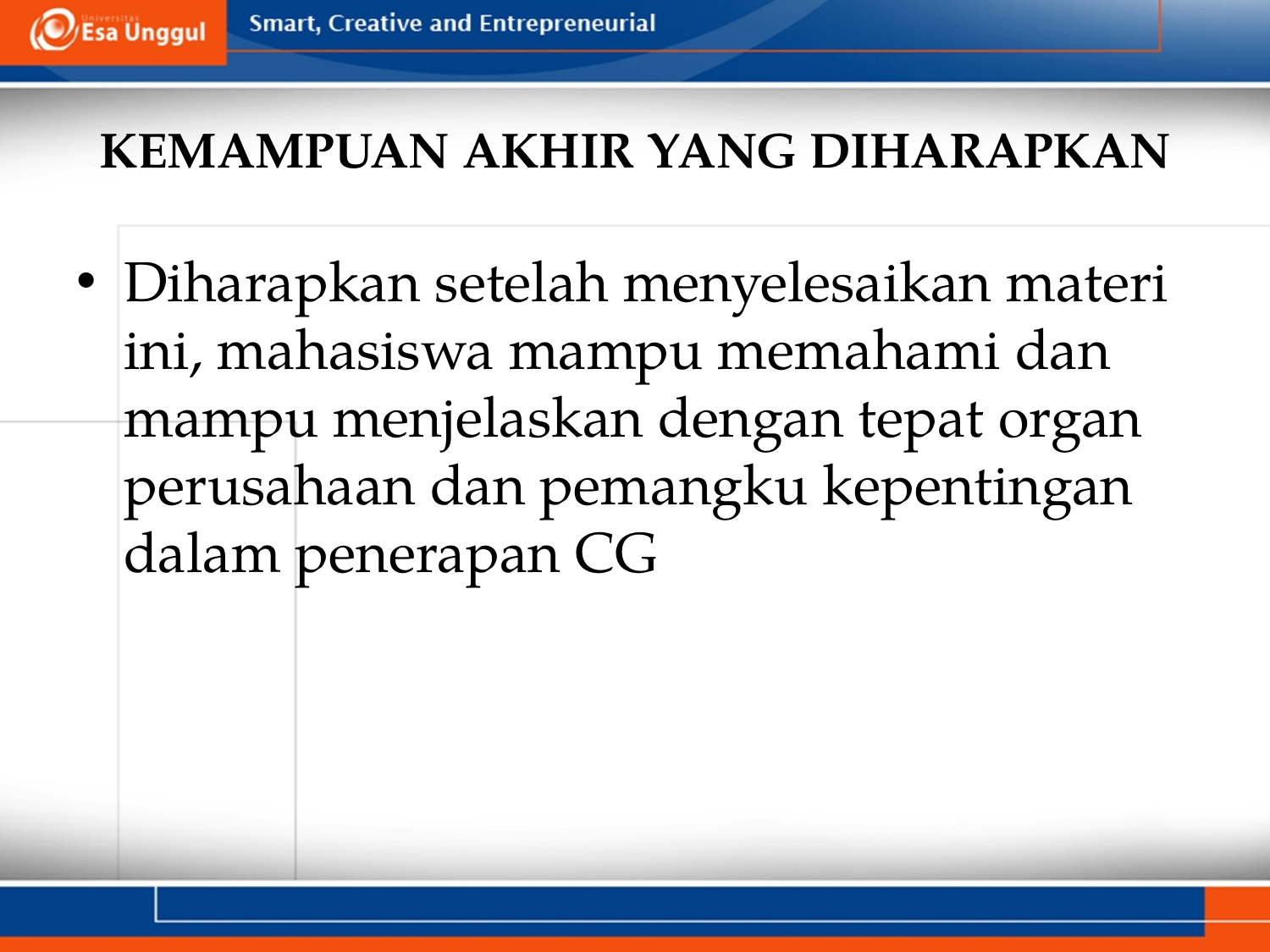

# KEMAMPUAN AKHIR YANG DIHARAPKAN
Diharapkan setelah menyelesaikan materi ini, mahasiswa mampu memahami dan mampu menjelaskan dengan tepat organ perusahaan dan pemangku kepentingan dalam penerapan CG